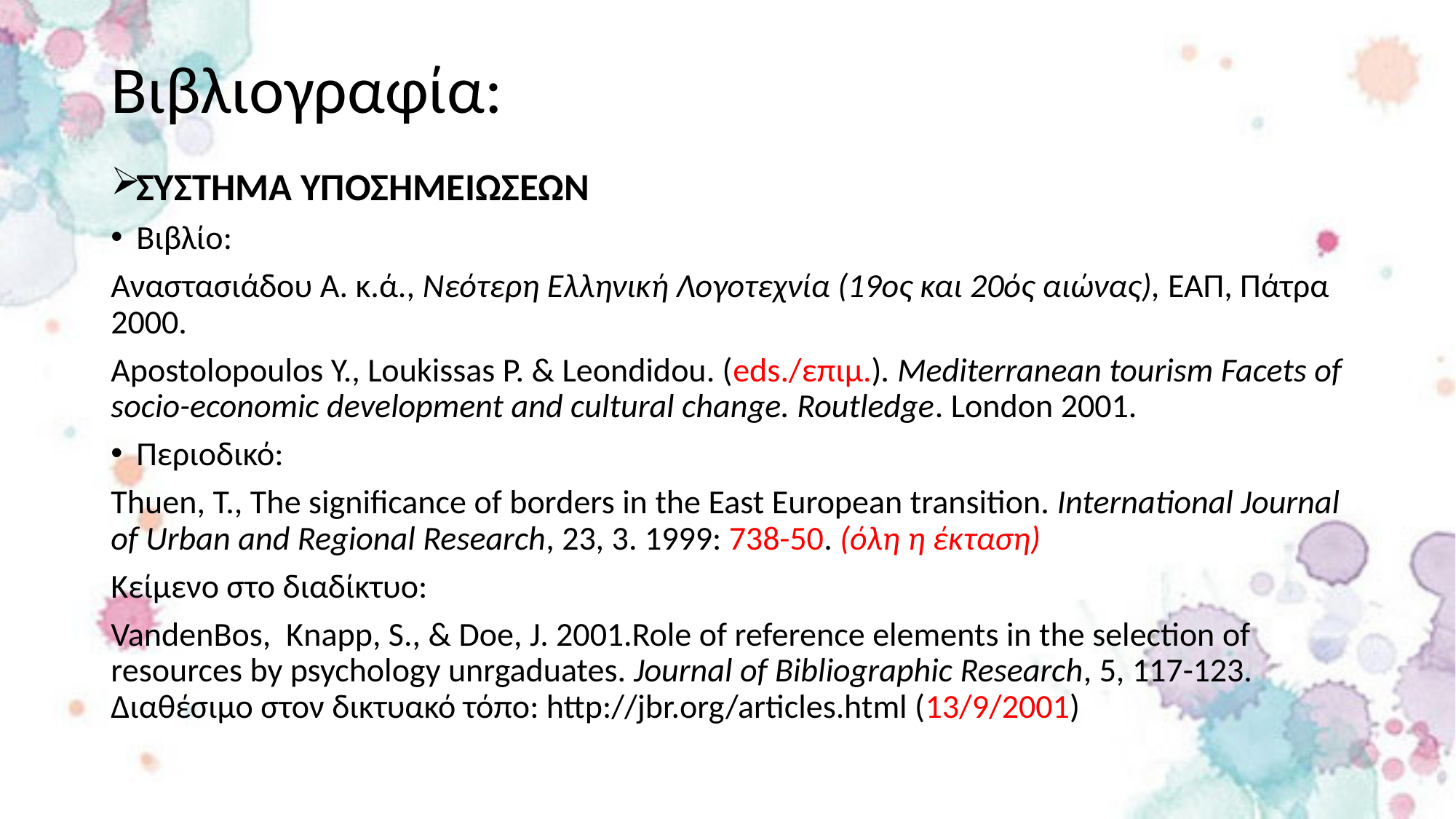

# Βιβλιογραφία:
ΣΥΣΤΗΜΑ ΥΠΟΣΗΜΕΙΩΣΕΩΝ
Βιβλίο:
Αναστασιάδου Α. κ.ά., Νεότερη Ελληνική Λογοτεχνία (19ος και 20ός αιώνας), ΕΑΠ, Πάτρα 2000.
Apostolopoulos Y., Loukissas Ρ. & Leondidou. (eds./επιμ.). Mediterranean tourism Facets of socio-economic development and cultural change. Routledge. London 2001.
Περιοδικό:
Thuen, T., The significance of borders in the East European transition. International Journal of Urban and Regional Research, 23, 3. 1999: 738-50. (όλη η έκταση)
Κείμενο στο διαδίκτυο:
VandenBos,  Κnapp, S., & Doe, J. 2001.Role of reference elements in the selection of resources by psychology unrgaduates. Journal of Bibliographic Research, 5, 117-123. Διαθέσιμο στον δικτυακό τόπο: http://jbr.org/articles.html (13/9/2001)